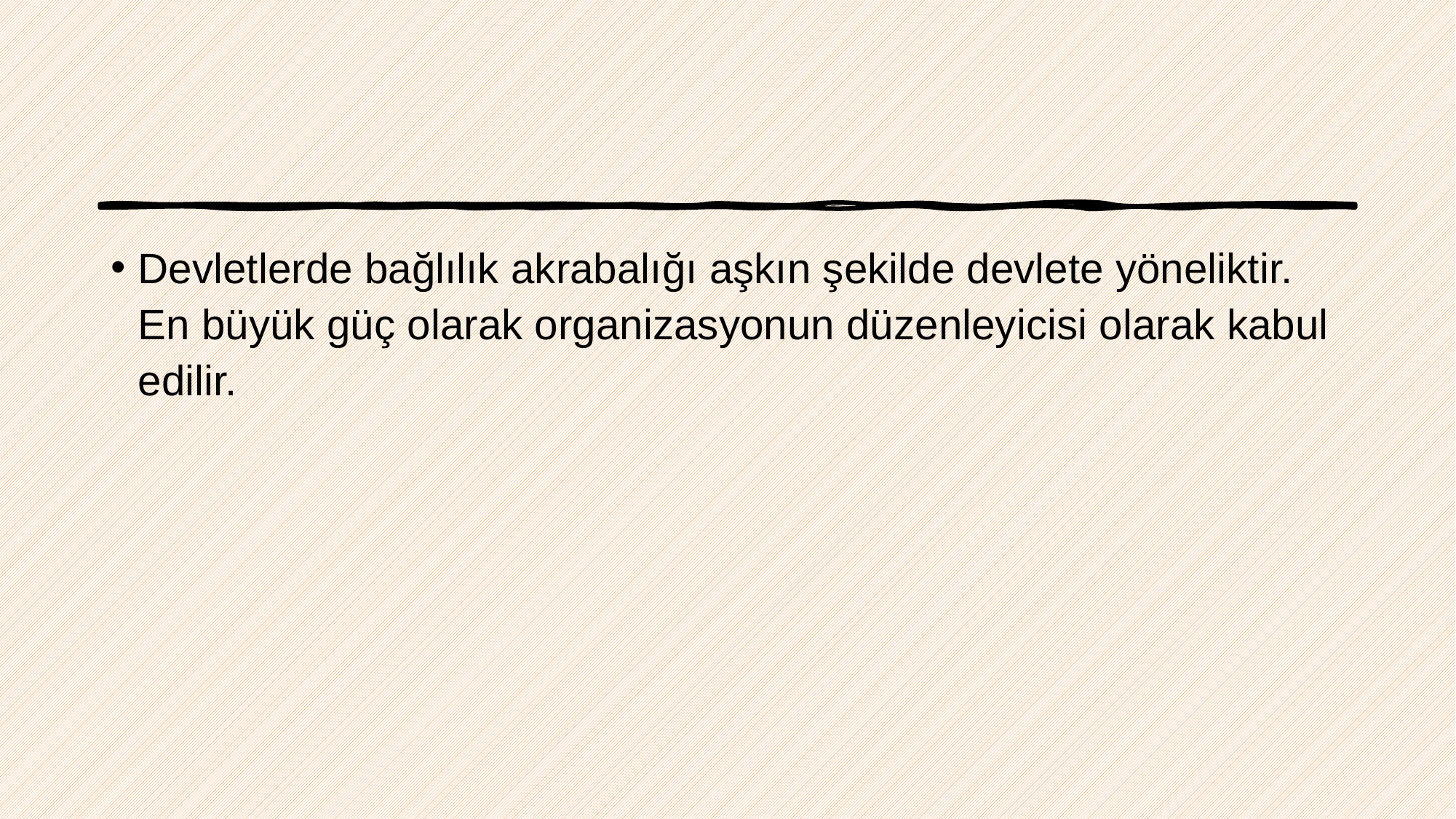

#
Devletlerde bağlılık akrabalığı aşkın şekilde devlete yöneliktir. En büyük güç olarak organizasyonun düzenleyicisi olarak kabul edilir.